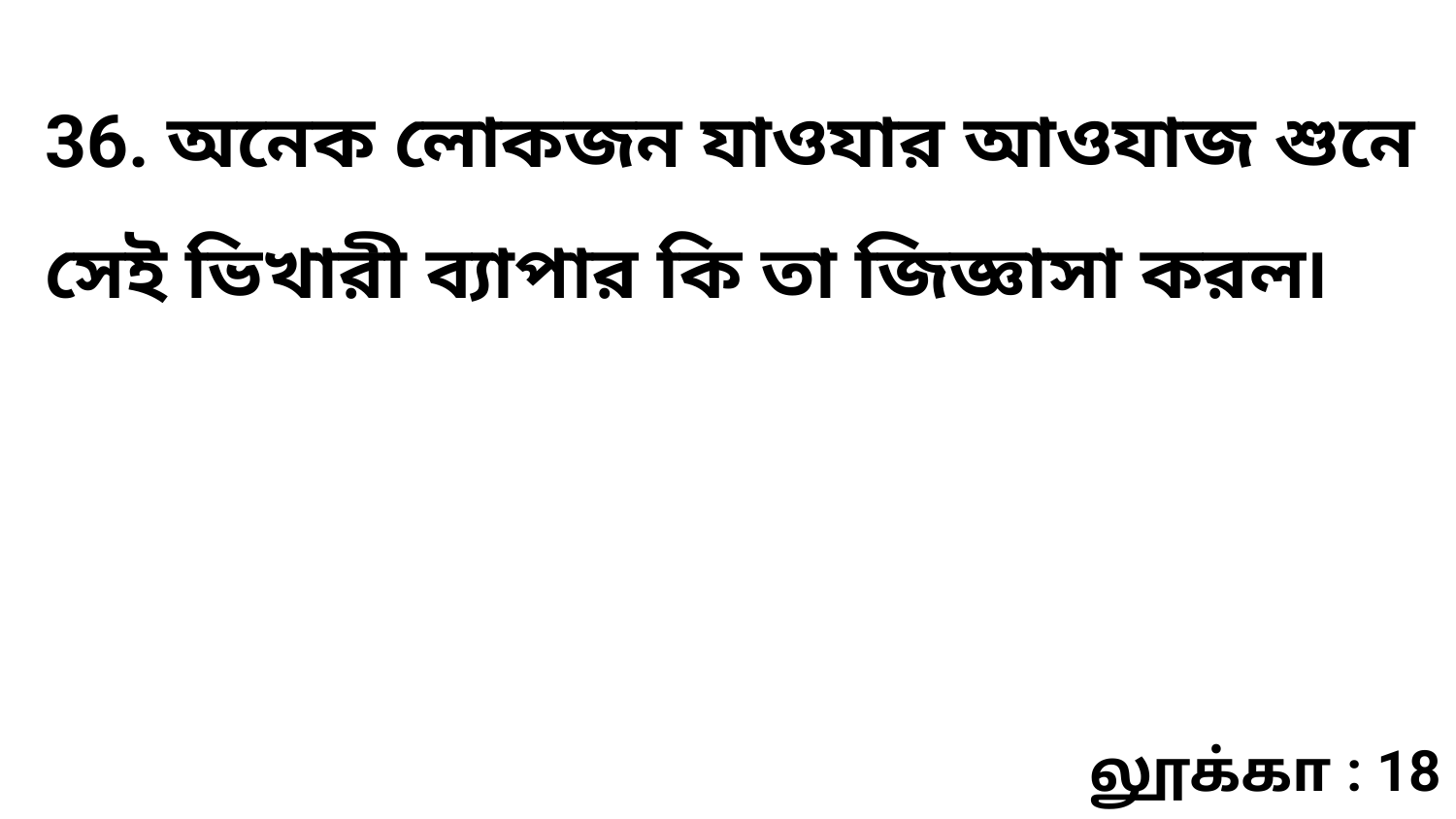

36. অনেক লোকজন যাওযার আওযাজ শুনে সেই ভিখারী ব্যাপার কি তা জিজ্ঞাসা করল৷
லூக்கா : 18